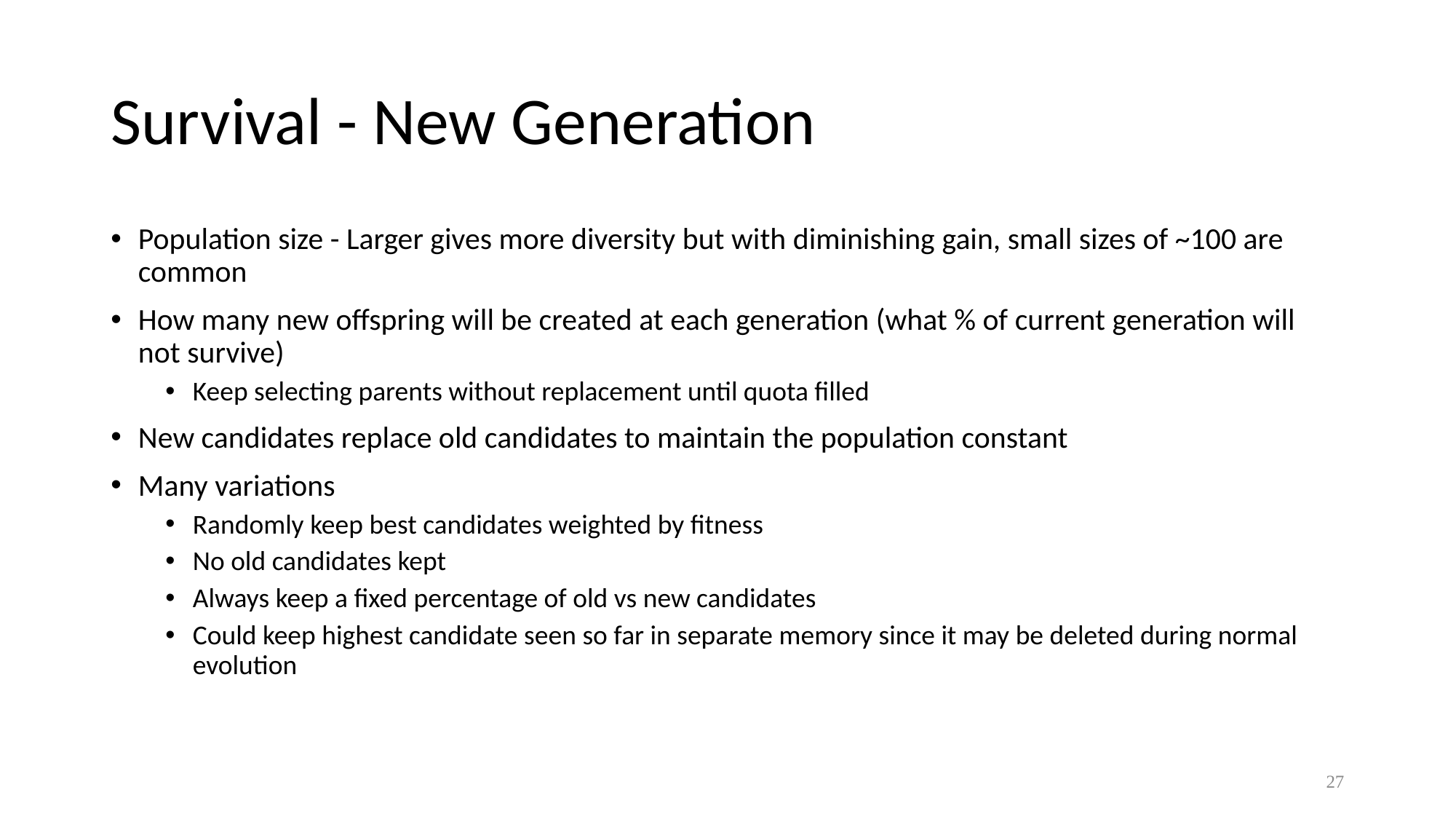

# Survival - New Generation
Population size - Larger gives more diversity but with diminishing gain, small sizes of ~100 are common
How many new offspring will be created at each generation (what % of current generation will not survive)
Keep selecting parents without replacement until quota filled
New candidates replace old candidates to maintain the population constant
Many variations
Randomly keep best candidates weighted by fitness
No old candidates kept
Always keep a fixed percentage of old vs new candidates
Could keep highest candidate seen so far in separate memory since it may be deleted during normal evolution
27